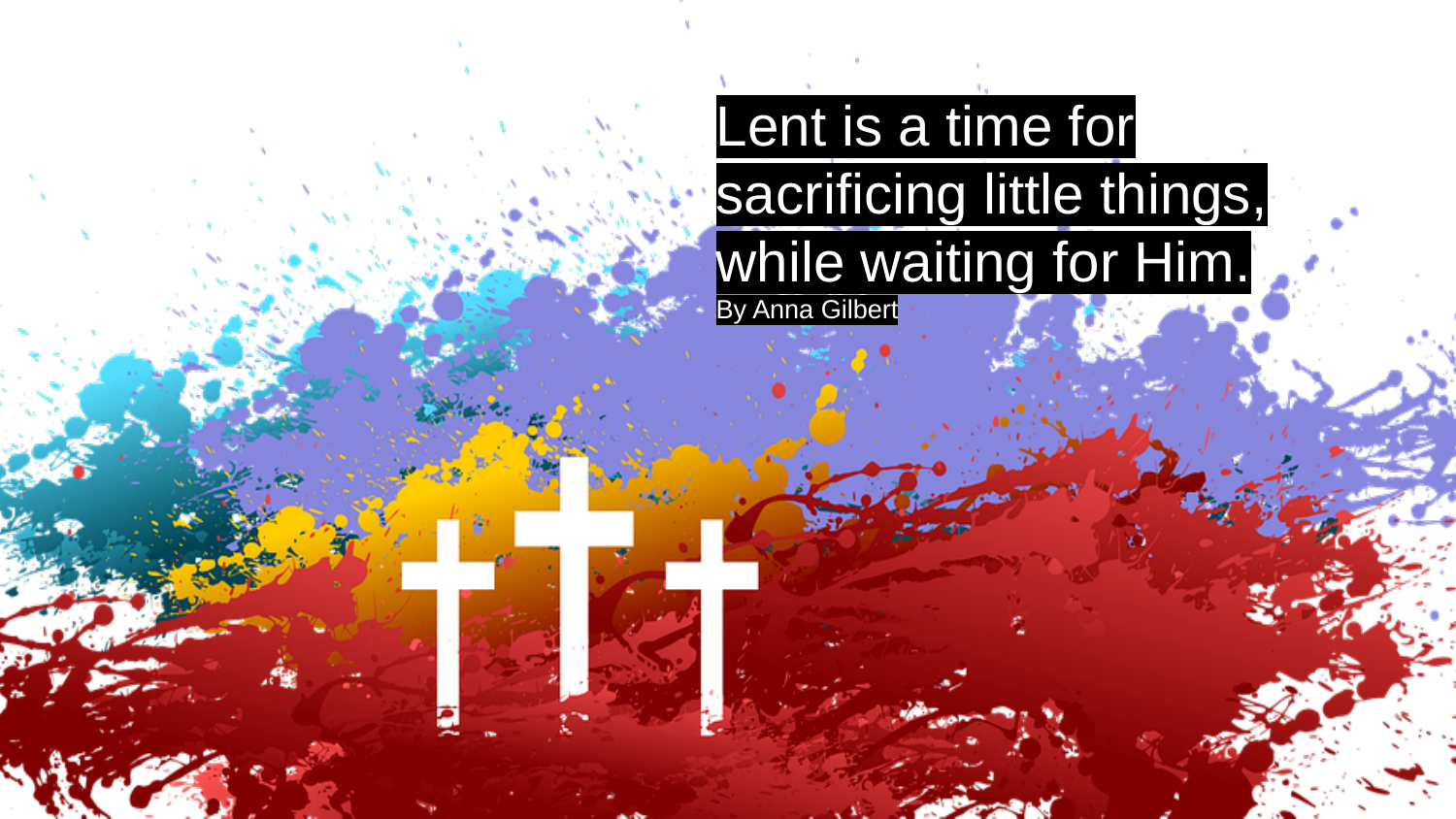

Lent is a time for
sacrificing little things,
while waiting for Him.
By Anna Gilbert